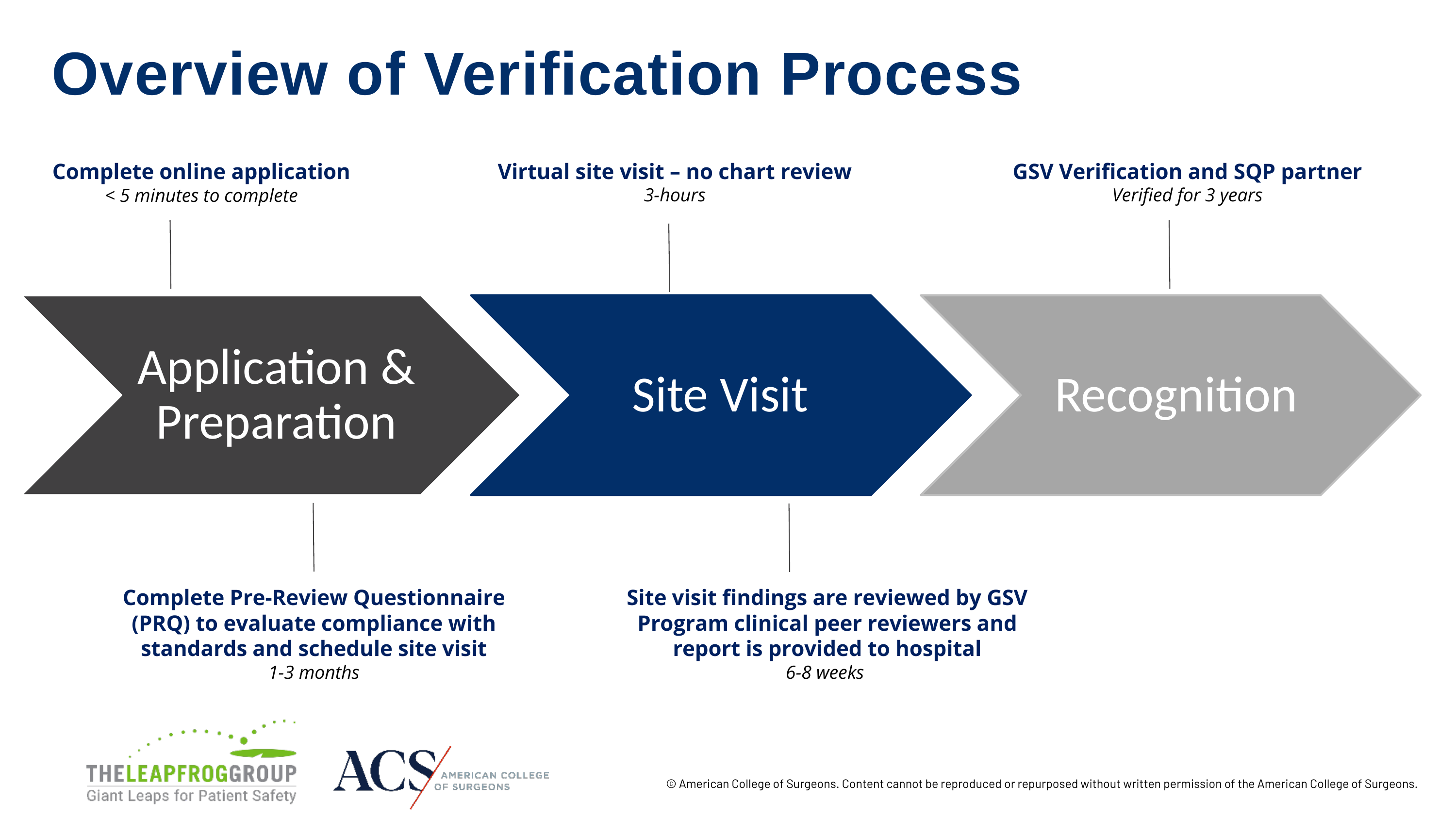

Overview of Verification Process

Virtual site visit – no chart review
3-hours
GSV Verification and SQP partner
Verified for 3 years
Complete online application
< 5 minutes to complete
Application & Preparation
Site Visit
Recognition
Complete Pre-Review Questionnaire (PRQ) to evaluate compliance with standards and schedule site visit
1-3 months
Site visit findings are reviewed by GSV Program clinical peer reviewers and report is provided to hospital
6-8 weeks

© American College of Surgeons. Content cannot be reproduced or repurposed without written permission of the American College of Surgeons.